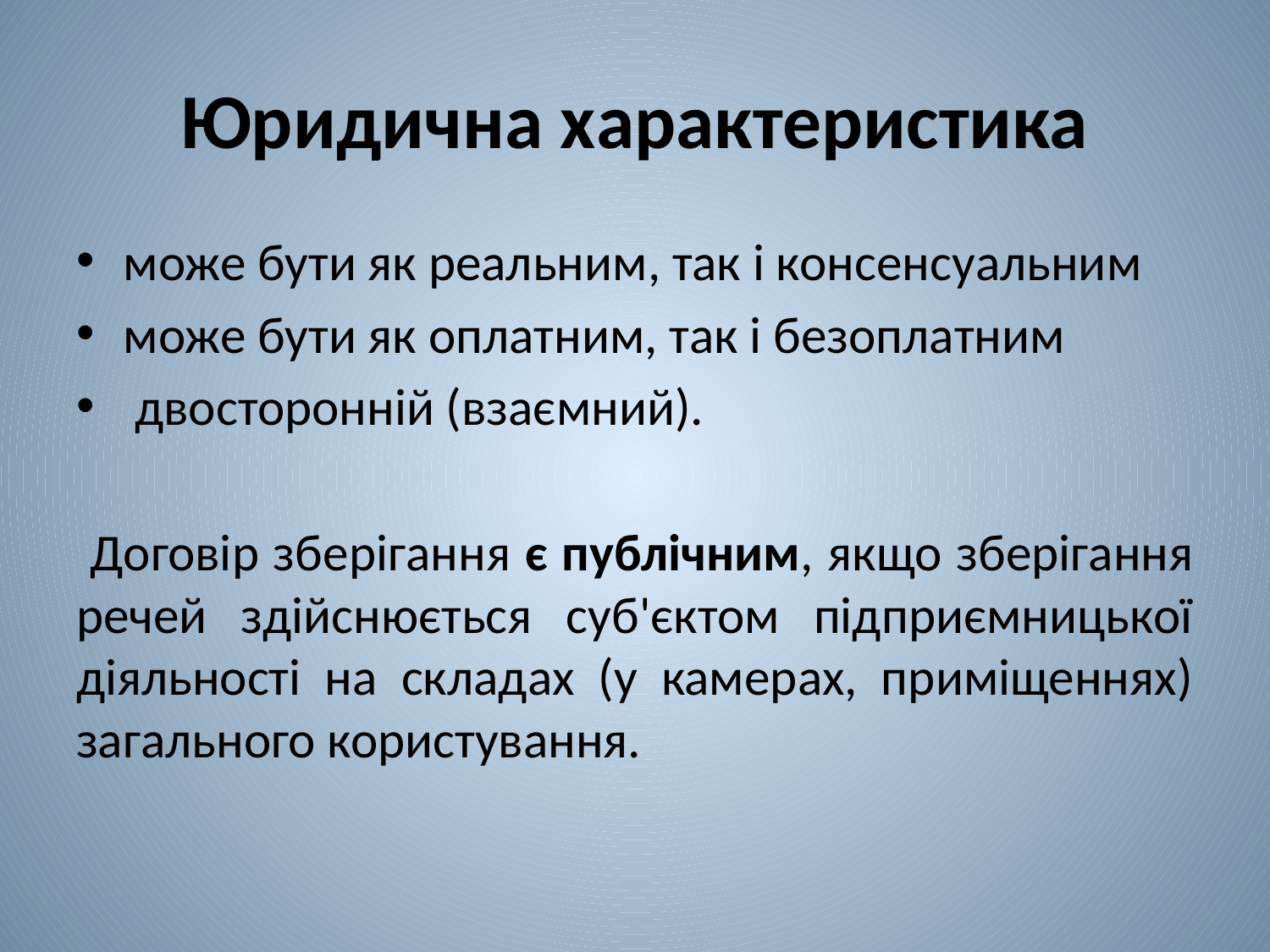

# Юридична характеристика
може бути як реальним, так і консенсуальним
може бути як оплатним, так і безоплатним
 двосторонній (взаємний).

 Договір зберігання є публічним, якщо зберігання речей здійснюється суб'єктом підприємницької діяльності на складах (у камерах, приміщеннях) загального користування.